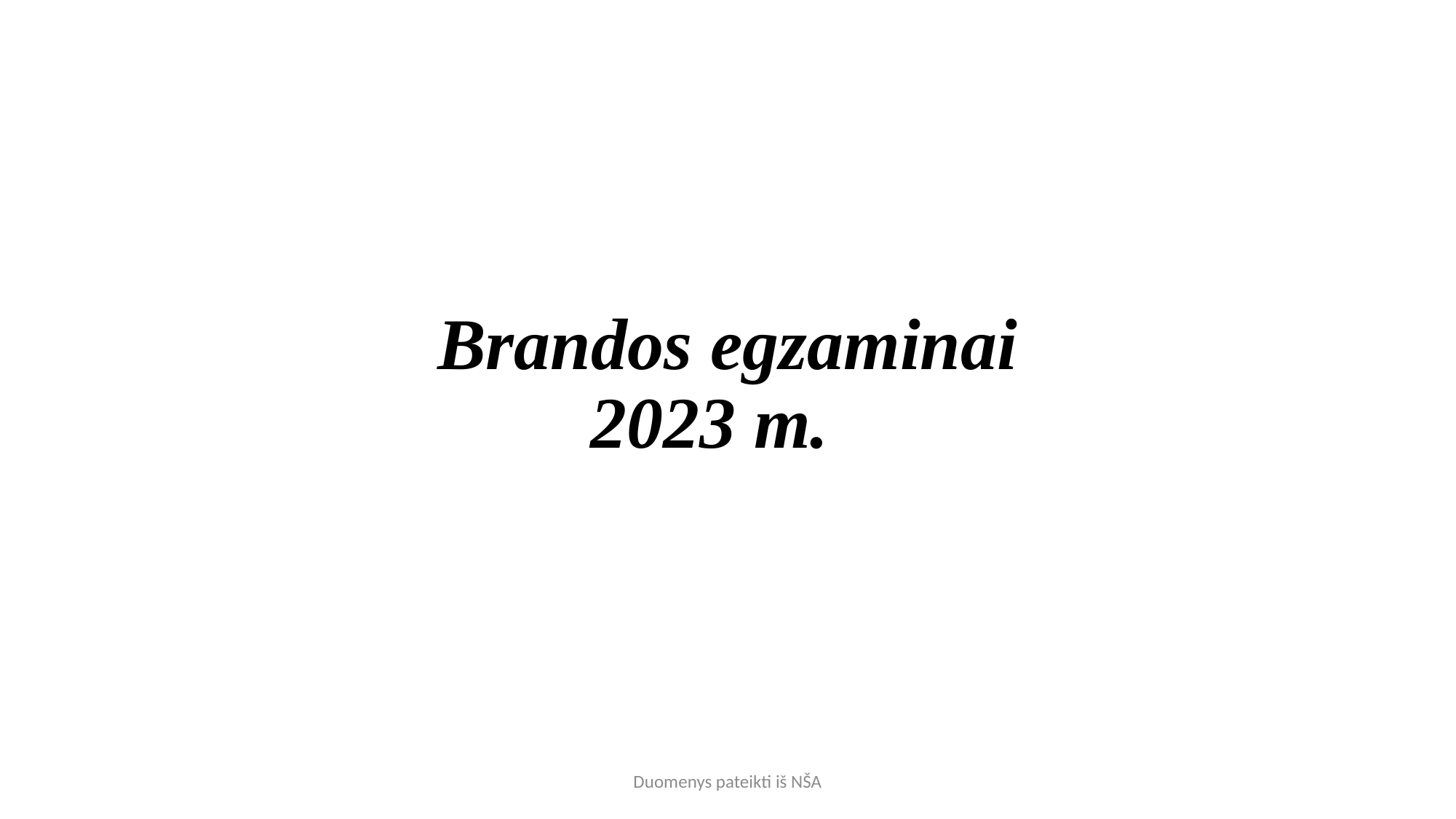

Brandos egzaminai
2023 m.
Duomenys pateikti iš NŠA